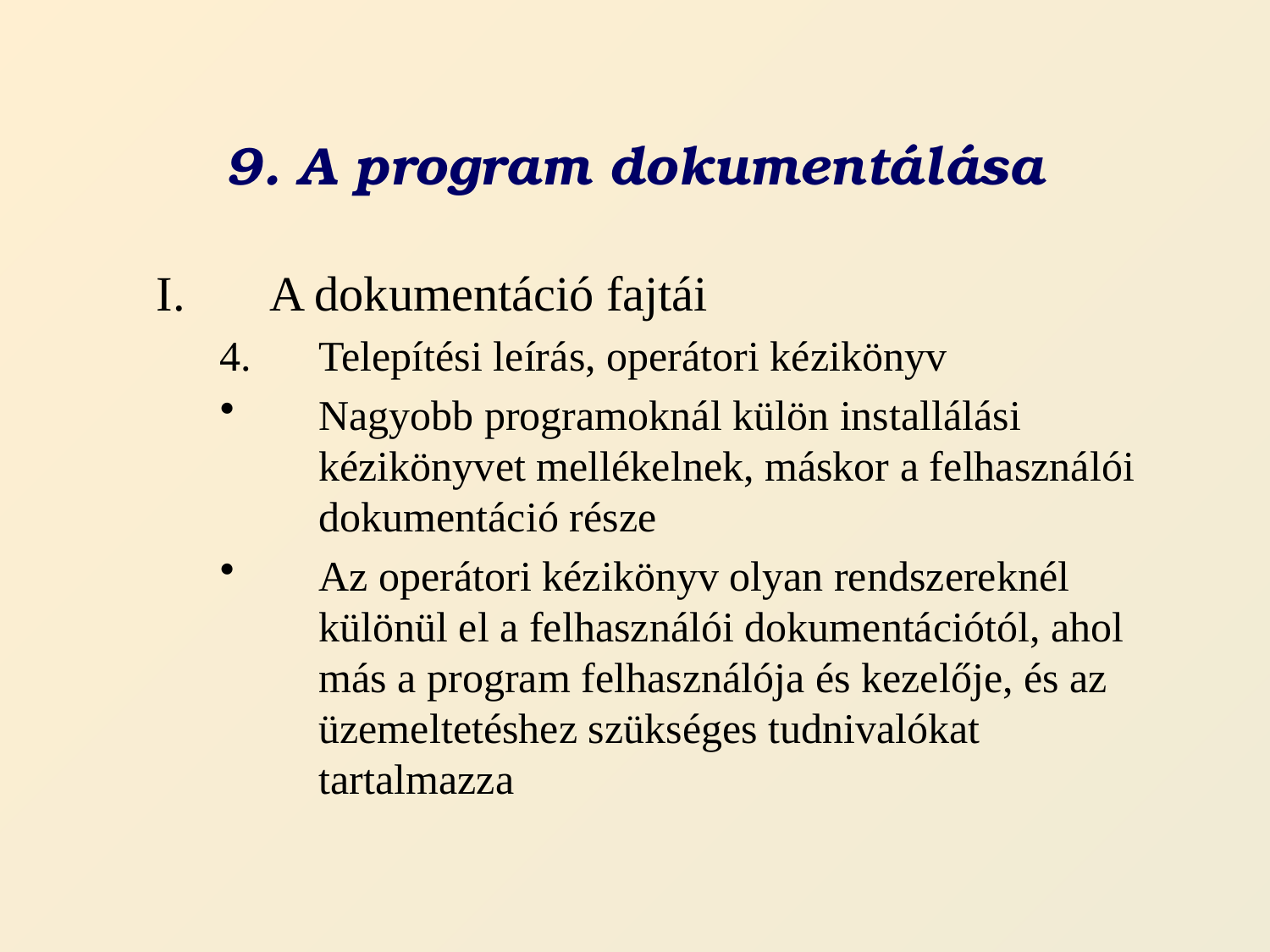

# 9. A program dokumentálása
A dokumentáció fajtái
Telepítési leírás, operátori kézikönyv
Nagyobb programoknál külön installálási kézikönyvet mellékelnek, máskor a felhasználói dokumentáció része
Az operátori kézikönyv olyan rendszereknél különül el a felhasználói dokumentációtól, ahol más a program felhasználója és kezelője, és az üzemeltetéshez szükséges tudnivalókat tartalmazza